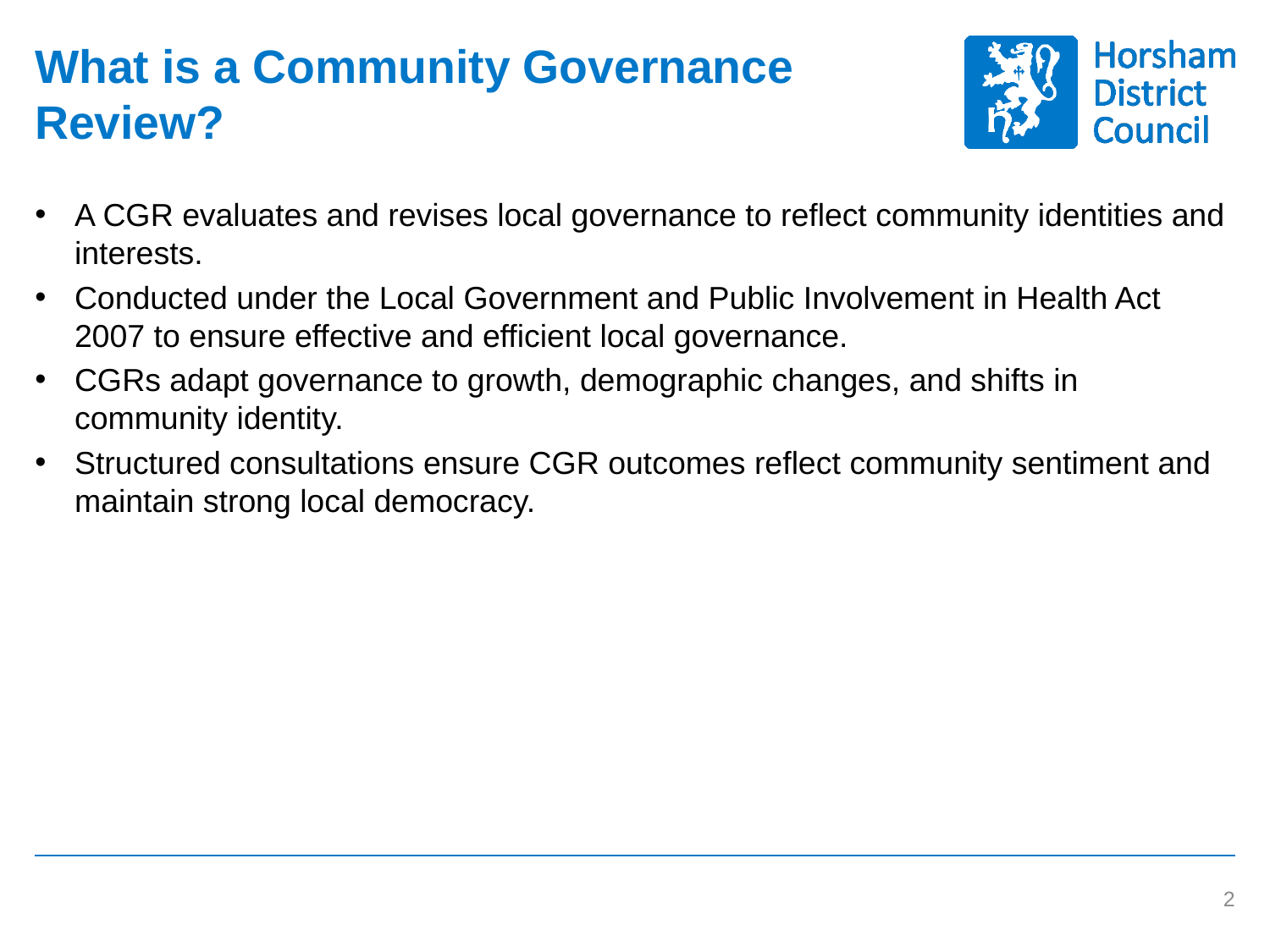

# What is a Community Governance Review?
A CGR evaluates and revises local governance to reflect community identities and interests.
Conducted under the Local Government and Public Involvement in Health Act 2007 to ensure effective and efficient local governance.​
CGRs adapt governance to growth, demographic changes, and shifts in community identity.​
Structured consultations ensure CGR outcomes reflect community sentiment and maintain strong local democracy.

2